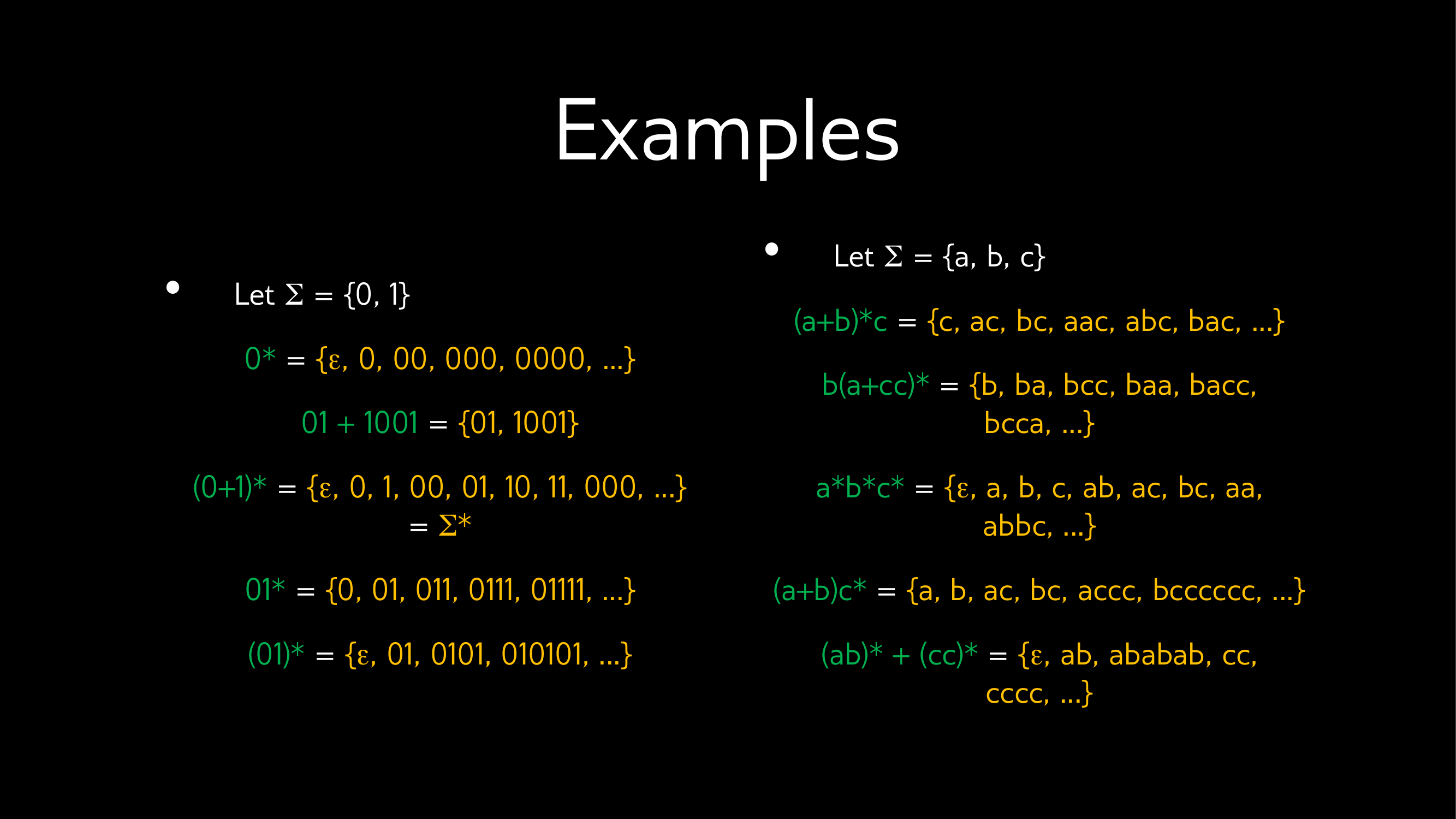

# Examples
Let Σ = {0, 1}
0* = {ε, 0, 00, 000, 0000, ...}
01 + 1001 = {01, 1001}
(0+1)* = {ε, 0, 1, 00, 01, 10, 11, 000, ...}
= Σ*
01* = {0, 01, 011, 0111, 01111, ...}
(01)* = {ε, 01, 0101, 010101, ...}
Let Σ = {a, b, c}
(a+b)*c = {c, ac, bc, aac, abc, bac, ...}
b(a+cc)* = {b, ba, bcc, baa, bacc, bcca, ...}
a*b*c* = {ε, a, b, c, ab, ac, bc, aa, abbc, ...}
(a+b)c* = {a, b, ac, bc, accc, bcccccc, ...}
(ab)* + (cc)* = {ε, ab, ababab, cc, cccc, ...}